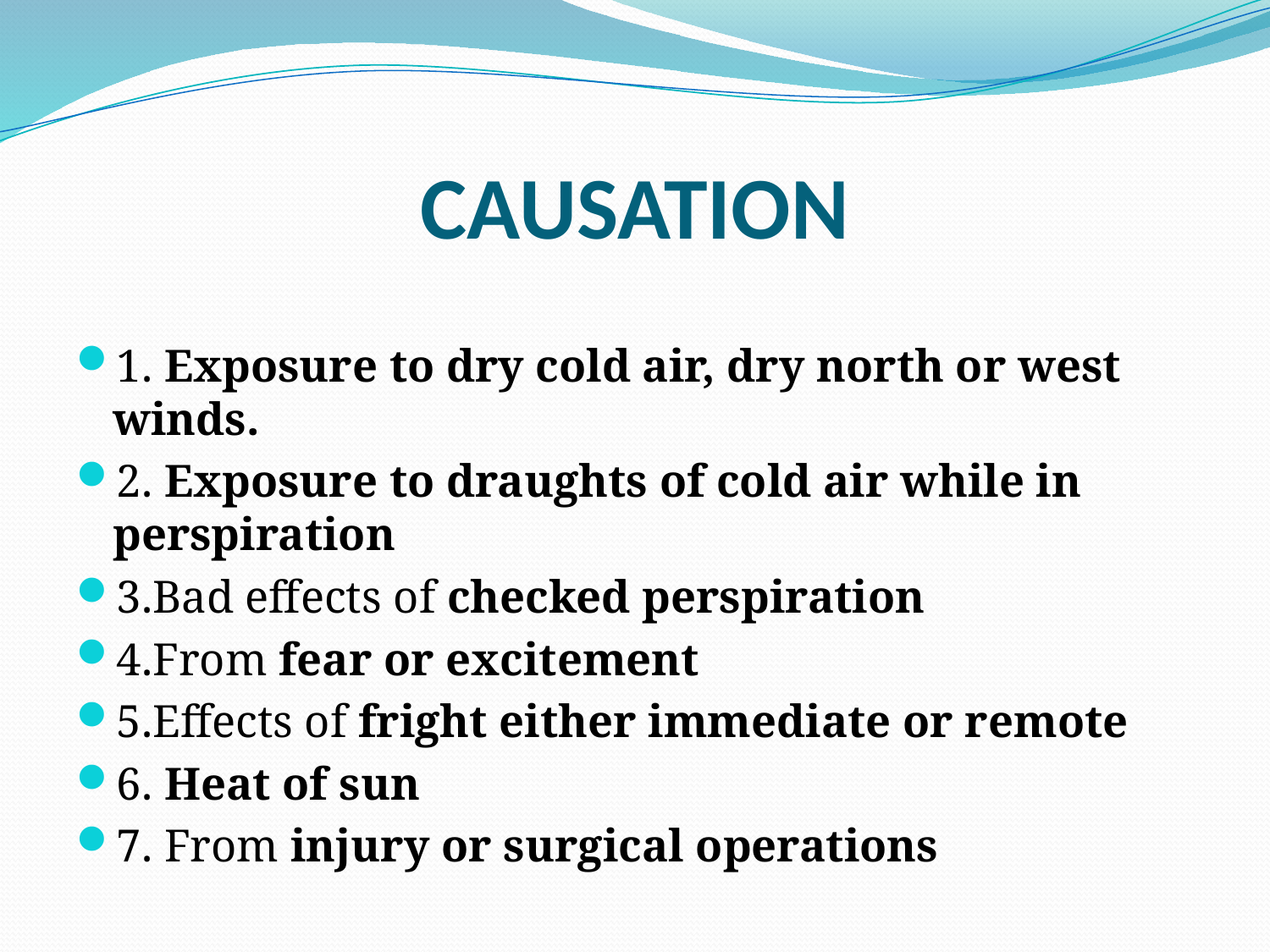

# CAUSATION

1. Exposure to dry cold air, dry north or west winds.
2. Exposure to draughts of cold air while in perspiration
3.Bad effects of checked perspiration
4.From fear or excitement
5.Effects of fright either immediate or remote
6. Heat of sun
7. From injury or surgical operations